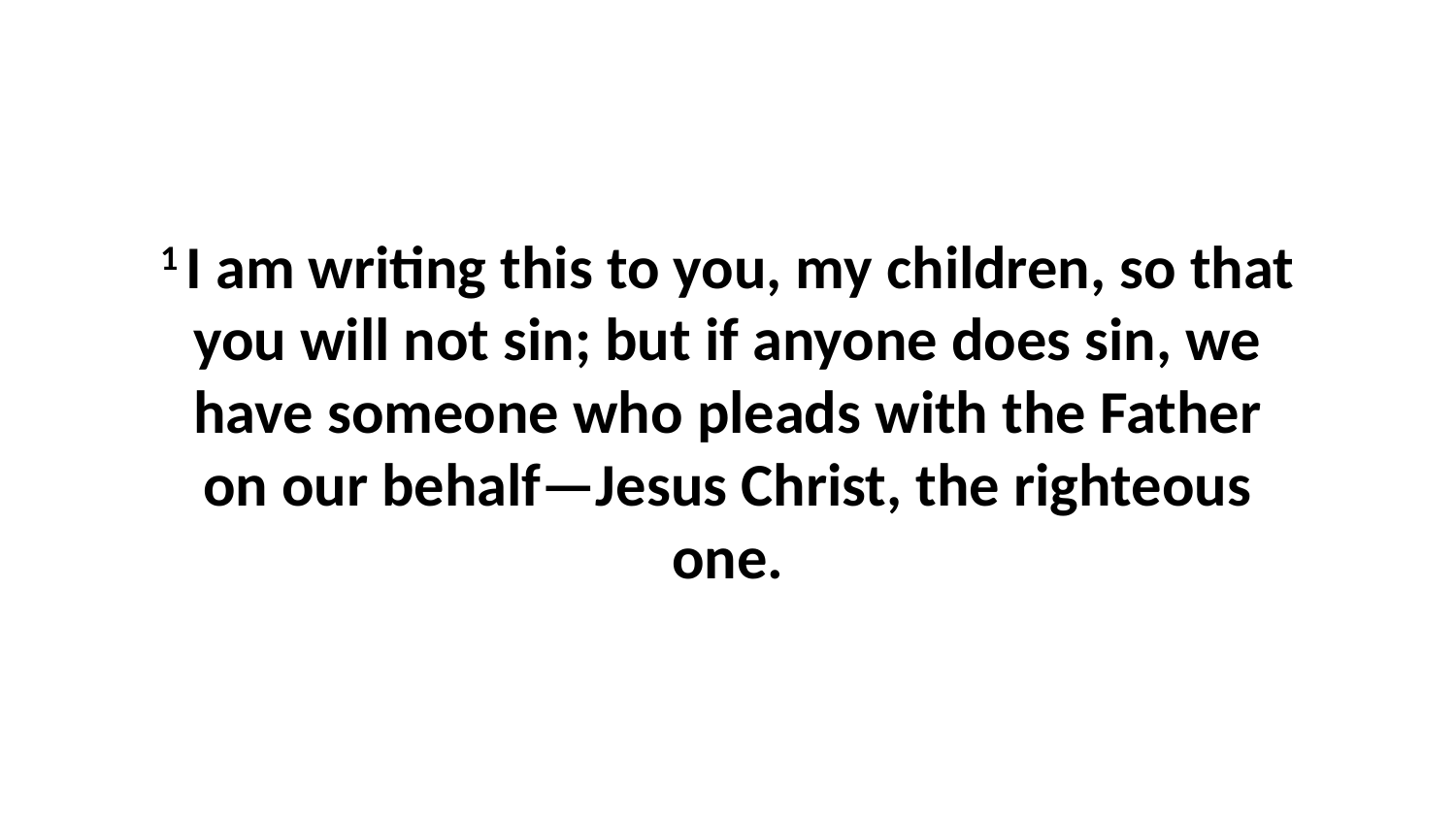

1 I am writing this to you, my children, so that you will not sin; but if anyone does sin, we have someone who pleads with the Father on our behalf—Jesus Christ, the righteous one.